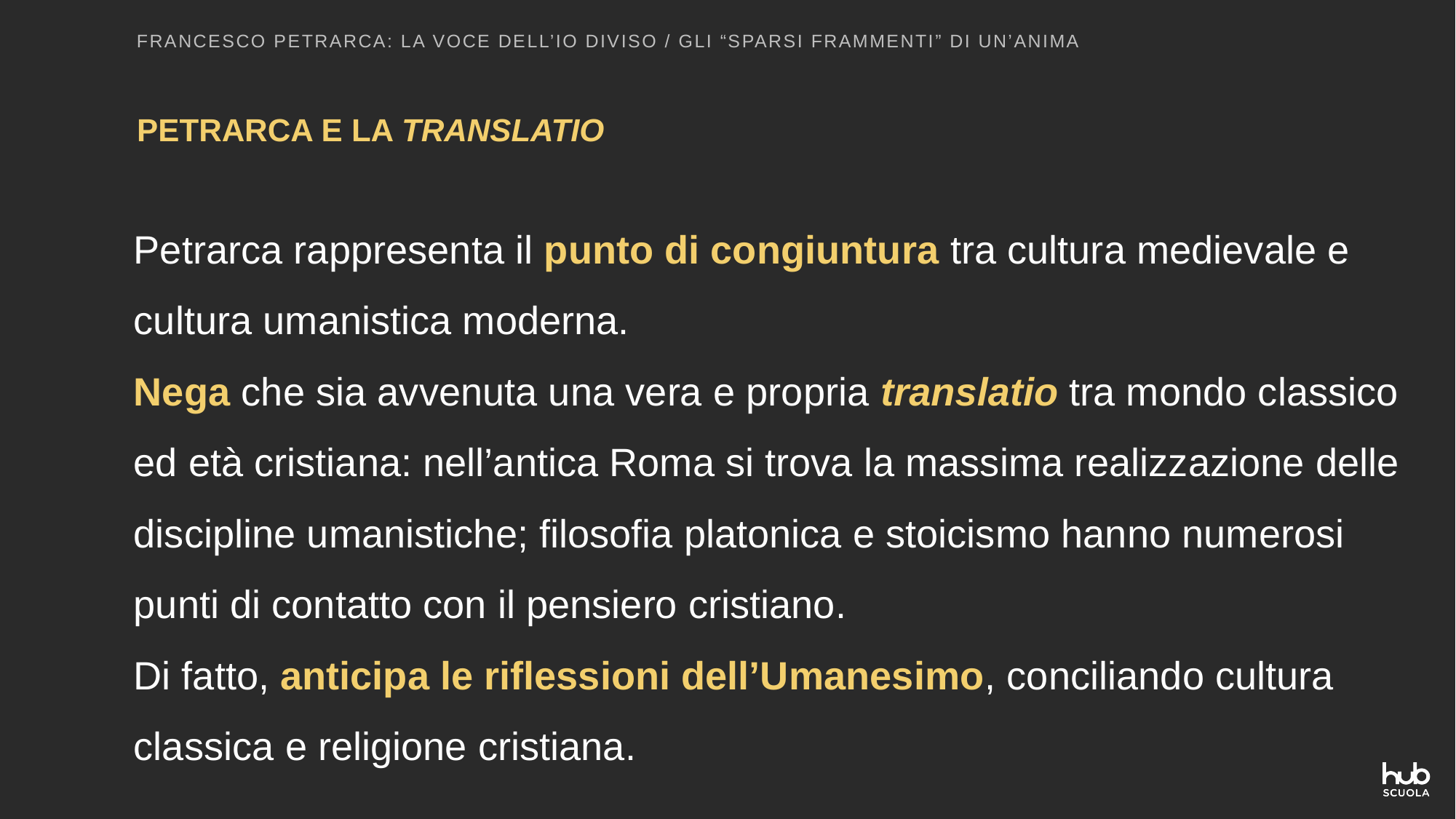

FRANCESCO PETRARCA: LA VOCE DELL’IO DIVISO / GLI “SPARSI FRAMMENTI” DI UN’ANIMA
PETRARCA E LA TRANSLATIO
Petrarca rappresenta il punto di congiuntura tra cultura medievale e cultura umanistica moderna.
Nega che sia avvenuta una vera e propria translatio tra mondo classico ed età cristiana: nell’antica Roma si trova la massima realizzazione delle discipline umanistiche; filosofia platonica e stoicismo hanno numerosi punti di contatto con il pensiero cristiano.
Di fatto, anticipa le riflessioni dell’Umanesimo, conciliando cultura classica e religione cristiana.